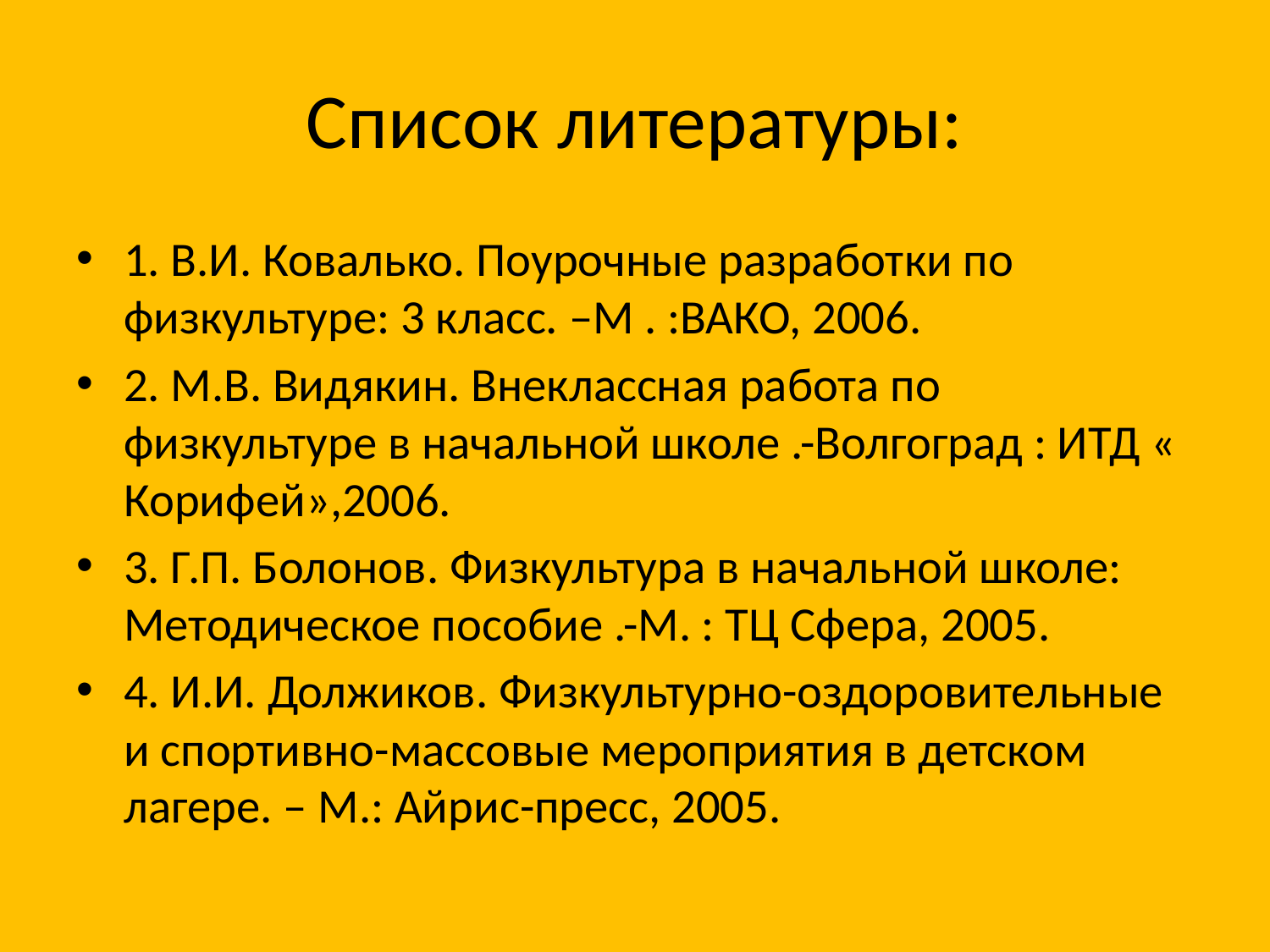

# Список литературы:
1. В.И. Ковалько. Поурочные разработки по физкультуре: 3 класс. –М . :ВАКО, 2006.
2. М.В. Видякин. Внеклассная работа по физкультуре в начальной школе .-Волгоград : ИТД « Корифей»,2006.
3. Г.П. Болонов. Физкультура в начальной школе: Методическое пособие .-М. : ТЦ Сфера, 2005.
4. И.И. Должиков. Физкультурно-оздоровительные и спортивно-массовые мероприятия в детском лагере. – М.: Айрис-пресс, 2005.